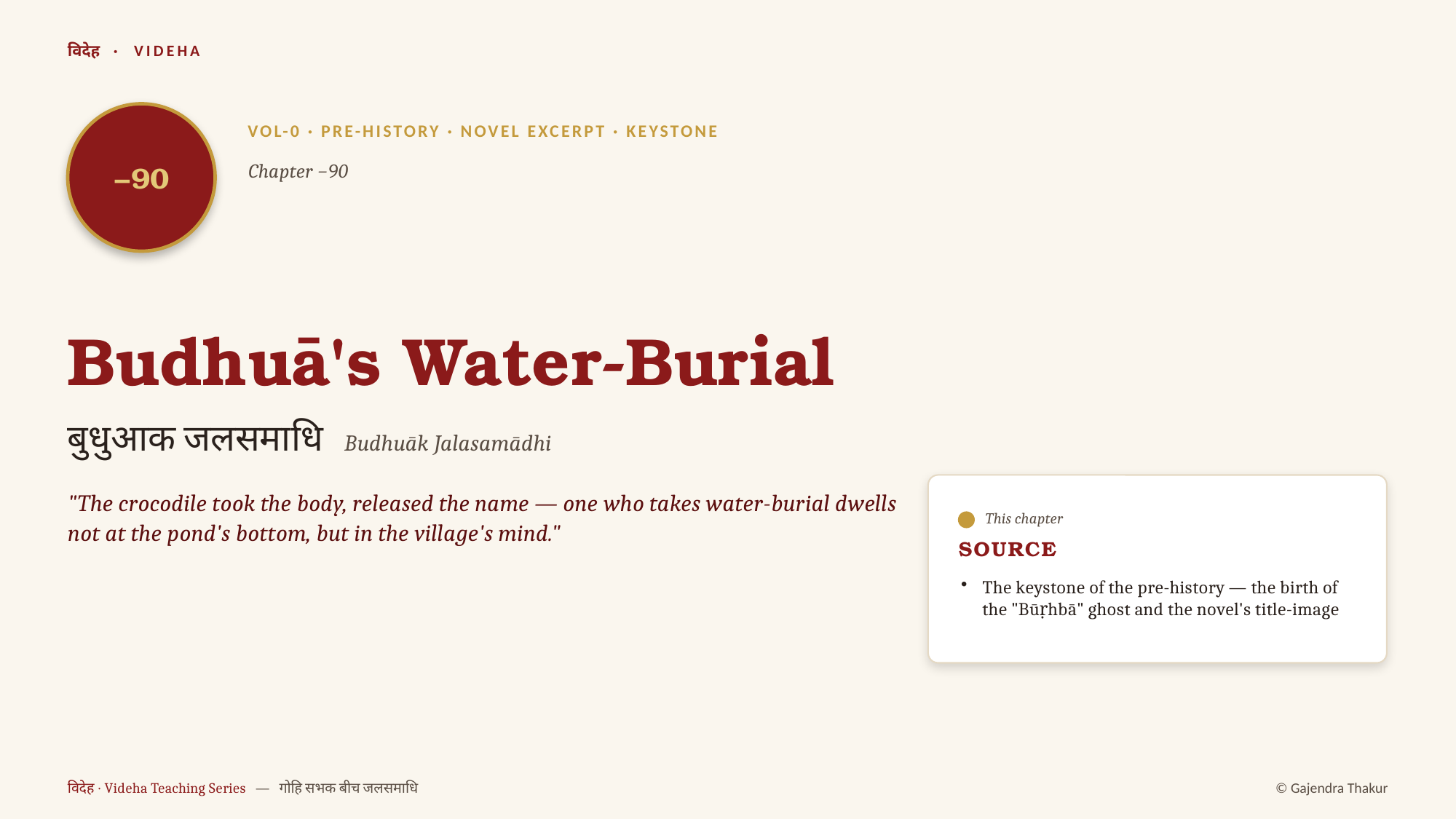

विदेह  ·  VIDEHA

−90
VOL-0 · PRE-HISTORY · NOVEL EXCERPT · KEYSTONE
Chapter −90
Budhuā's Water-Burial
बुधुआक जलसमाधि    Budhuāk Jalasamādhi

"The crocodile took the body, released the name — one who takes water-burial dwells not at the pond's bottom, but in the village's mind."
This chapter

SOURCE
The keystone of the pre-history — the birth of the "Būṛhbā" ghost and the novel's title-image
विदेह · Videha Teaching Series   —   गोहि सभक बीच जलसमाधि
© Gajendra Thakur